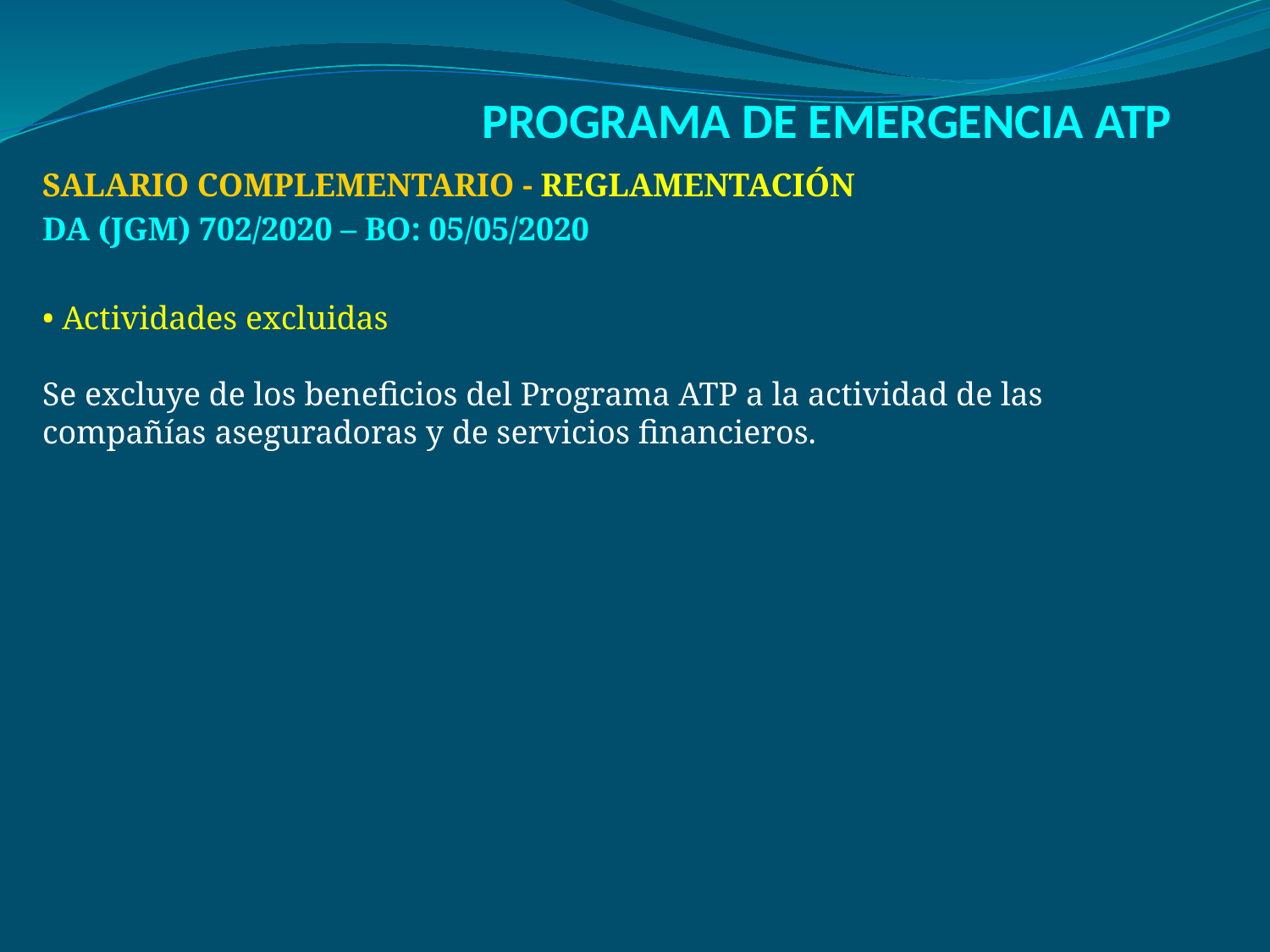

# PROGRAMA DE EMERGENCIA ATP
SALARIO COMPLEMENTARIO - REGLAMENTACIÓN
DA (JGM) 702/2020 – BO: 05/05/2020

• Actividades excluidas
Se excluye de los beneficios del Programa ATP a la actividad de las compañías aseguradoras y de servicios financieros.